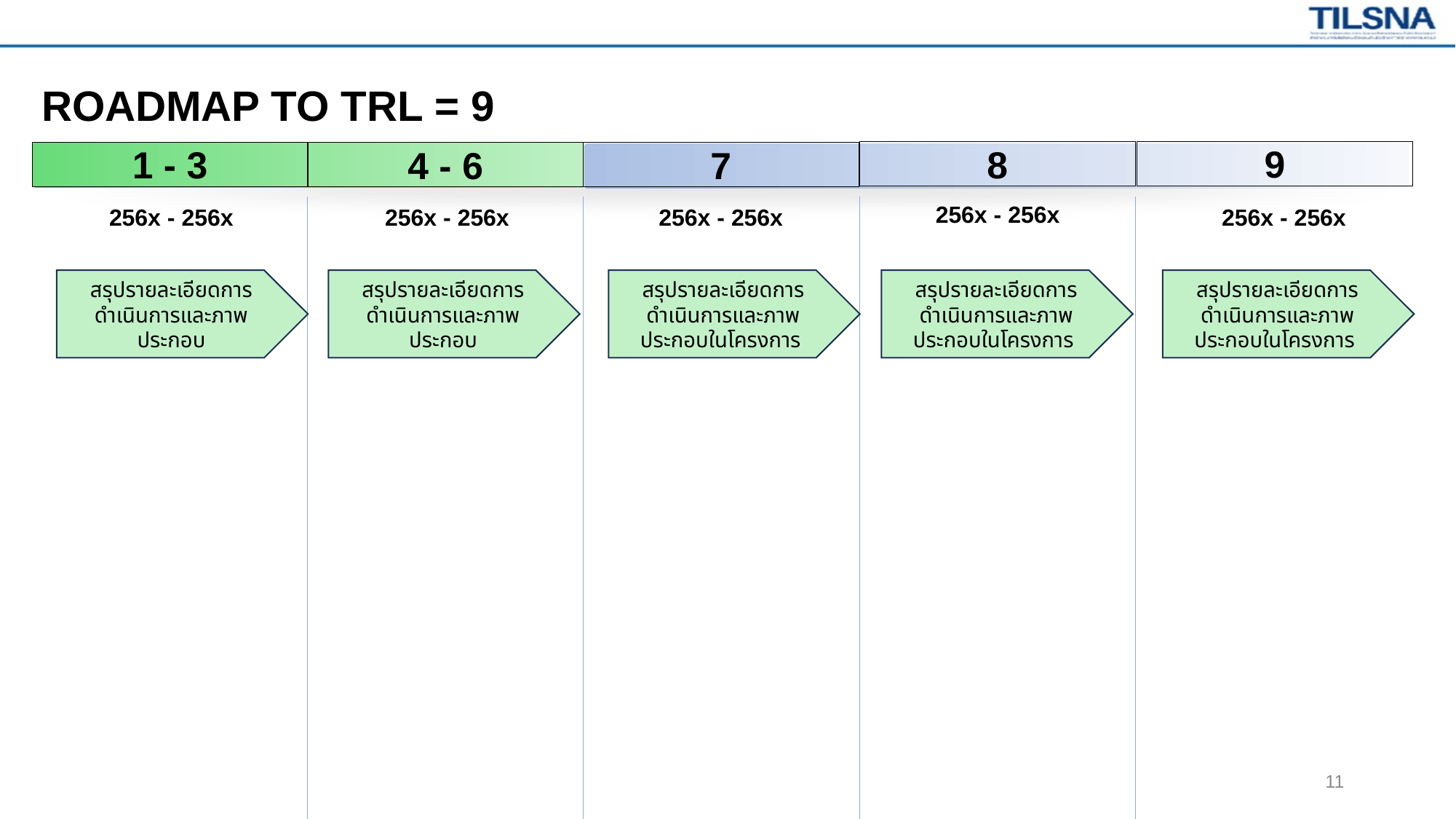

ROADMAP TO TRL = 9

9
8

1 - 3
4 - 6
7

256x - 256x
256x - 256x
256x - 256x
256x - 256x
256x - 256x

สรุปรายละเอียดการดำเนินการและภาพประกอบในโครงการ
สรุปรายละเอียดการดำเนินการและภาพประกอบในโครงการ
สรุปรายละเอียดการดำเนินการและภาพประกอบในโครงการ
สรุปรายละเอียดการดำเนินการและภาพประกอบ
สรุปรายละเอียดการดำเนินการและภาพประกอบ
11